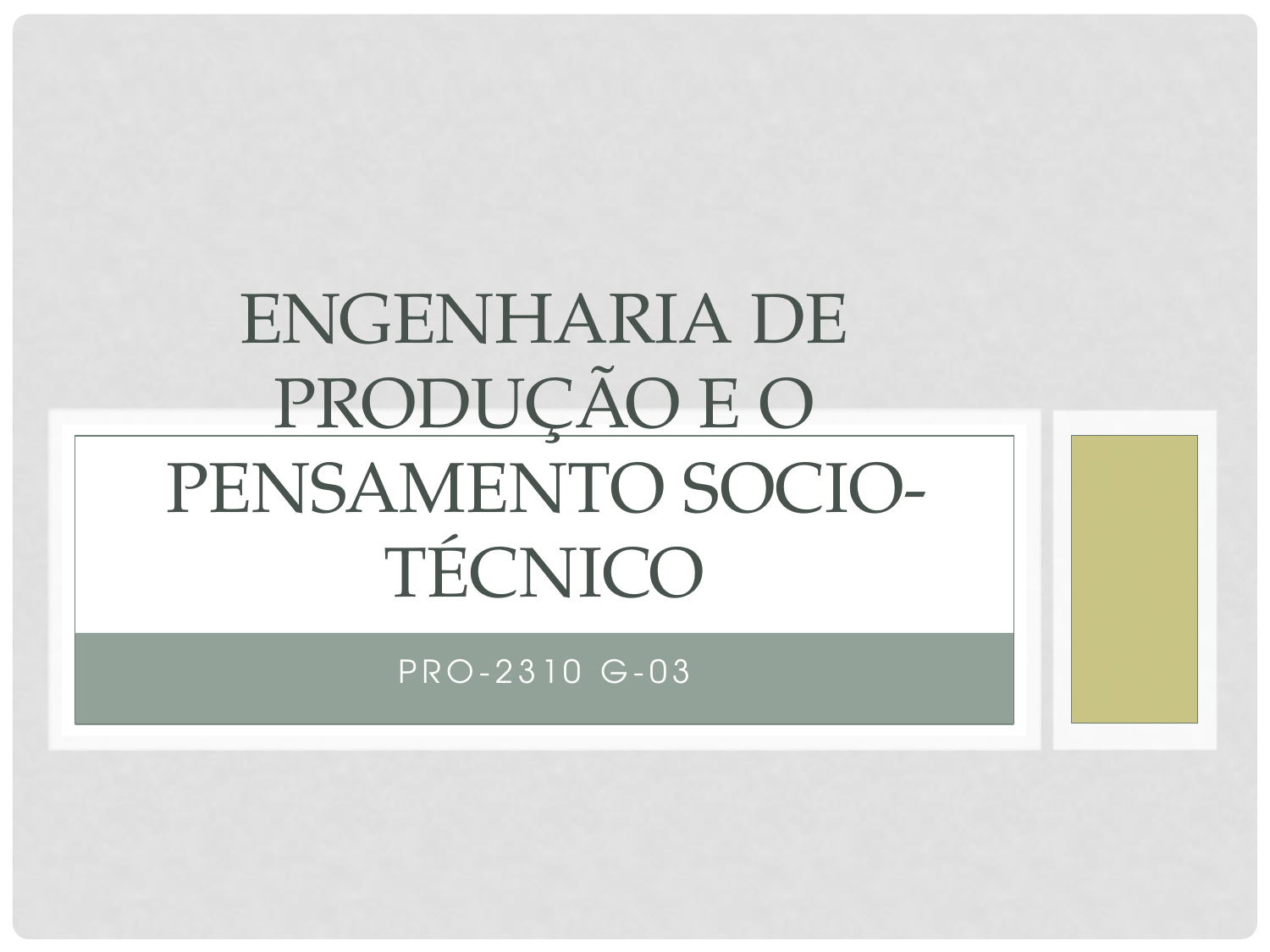

# Engenharia de produção e o pensamento socio-técnico
Pro-2310 G-03